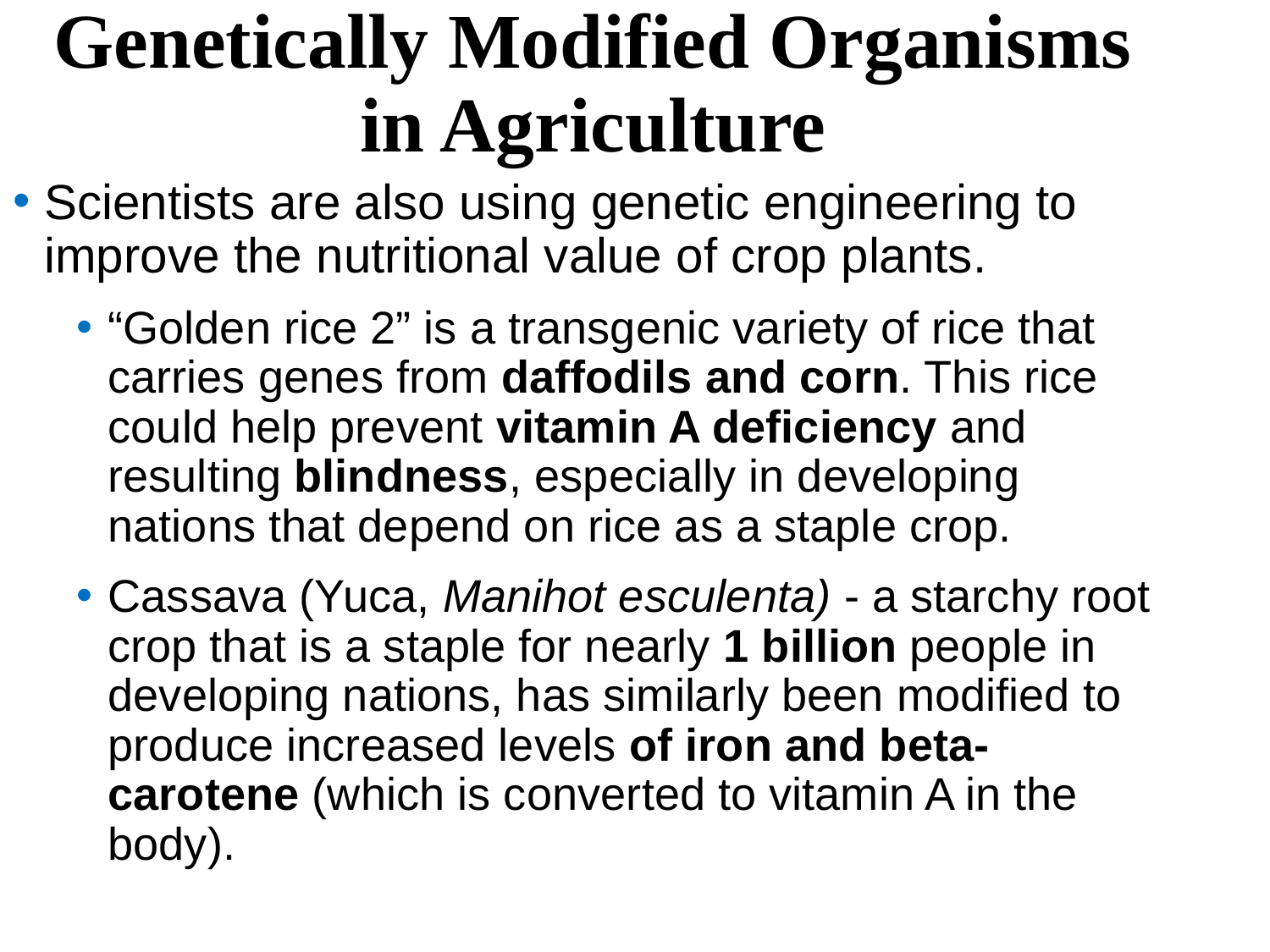

Genetically Modified Organisms in Agriculture
Scientists are also using genetic engineering to improve the nutritional value of crop plants.
“Golden rice 2” is a transgenic variety of rice that carries genes from daffodils and corn. This rice could help prevent vitamin A deficiency and resulting blindness, especially in developing nations that depend on rice as a staple crop.
Cassava (Yuca, Manihot esculenta) - a starchy root crop that is a staple for nearly 1 billion people in developing nations, has similarly been modified to produce increased levels of iron and beta-carotene (which is converted to vitamin A in the body).